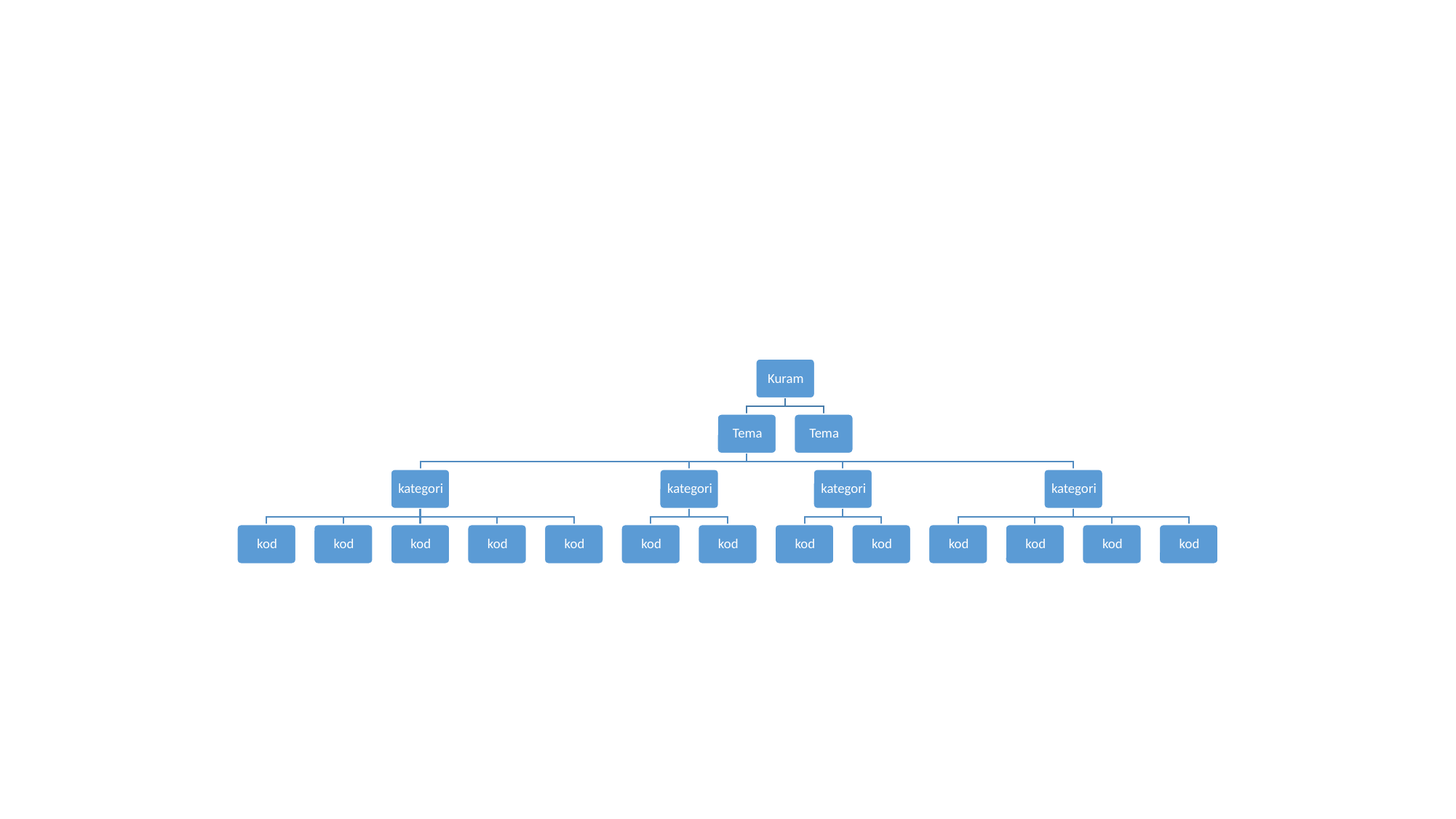

#
Kuram
Tema
kategori
kod
kod
kod
kod
kod
kategori
kod
kod
kategori
kod
kod
kategori
kod
kod
kod
kod
Tema